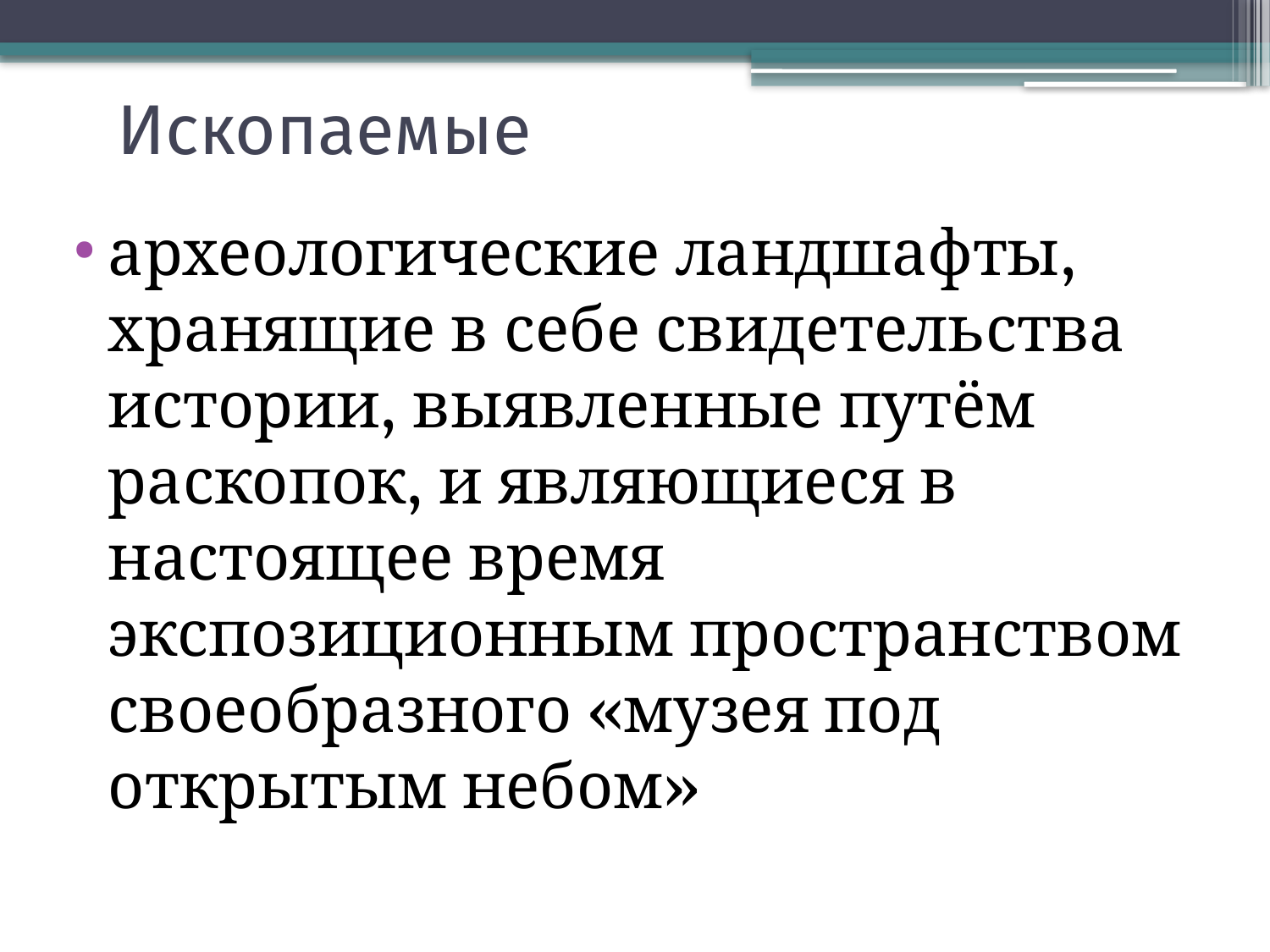

# Ископаемые
археологические ландшафты, хранящие в себе свидетельства истории, выявленные путём раскопок, и являющиеся в настоящее время экспозиционным пространством своеобразного «музея под открытым небом»